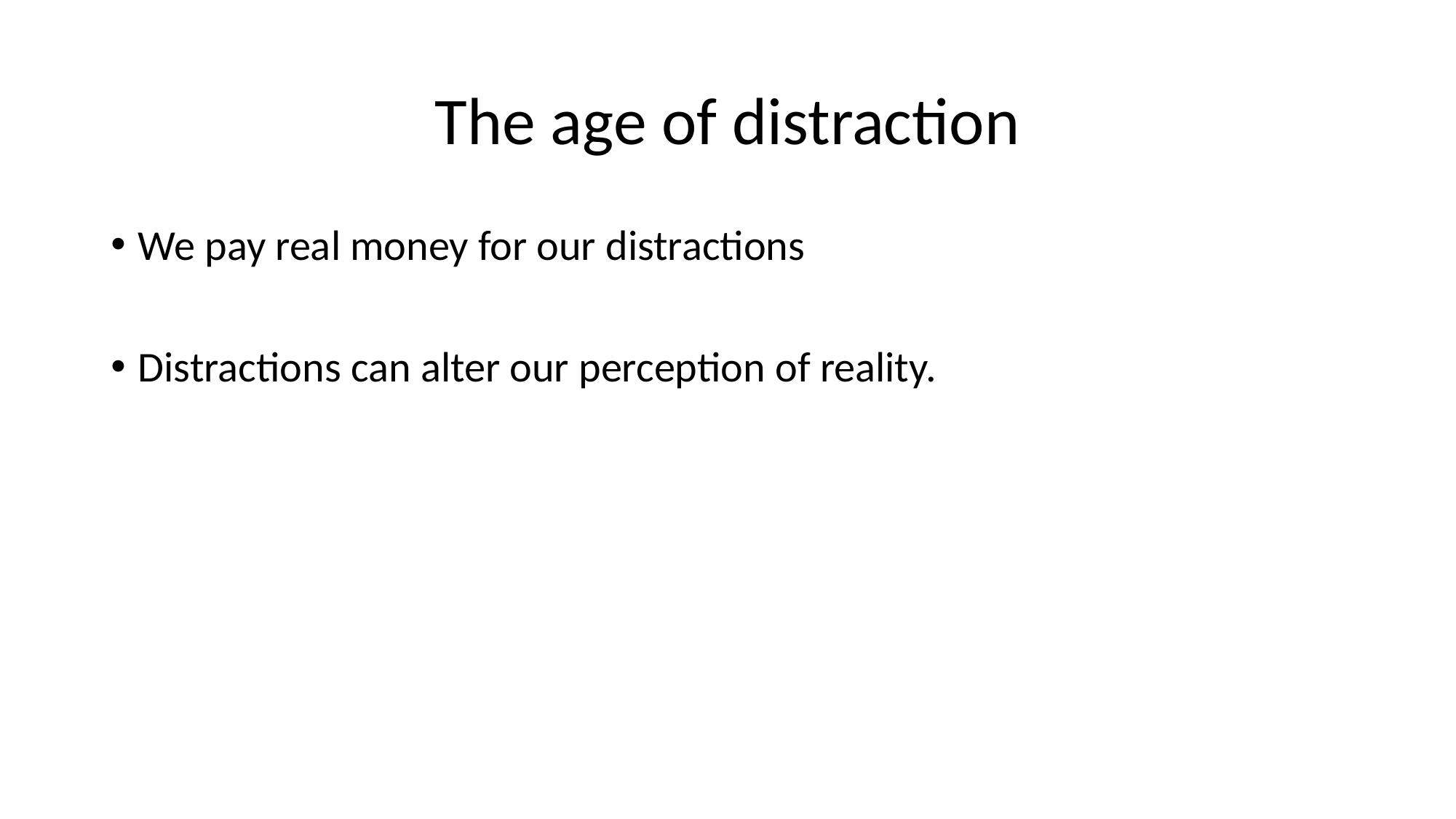

# The age of distraction
We pay real money for our distractions

Distractions can alter our perception of reality.